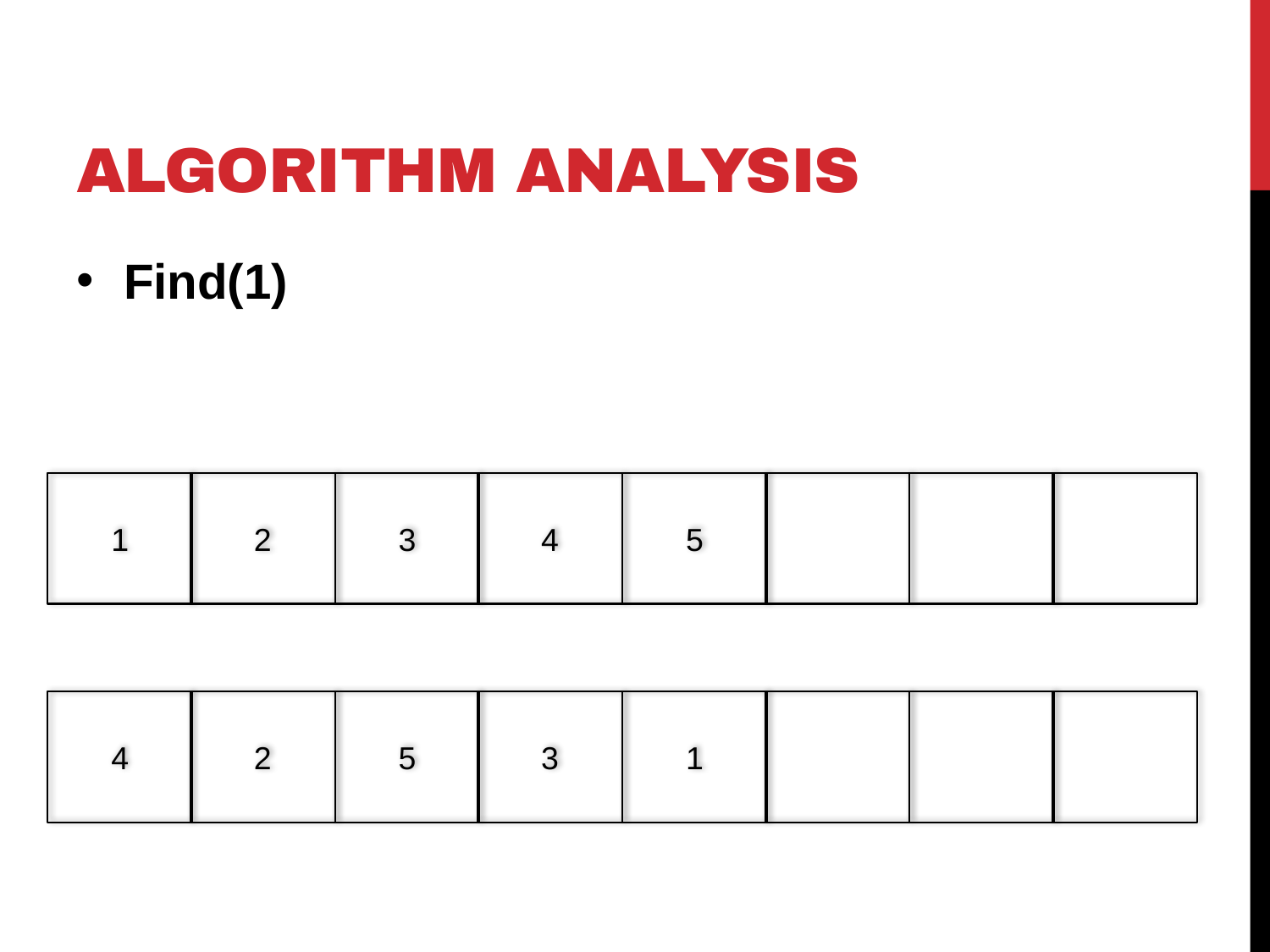

# Algorithm analysis
Find(1)

1
2
3
4
5

4
2
5
3
1